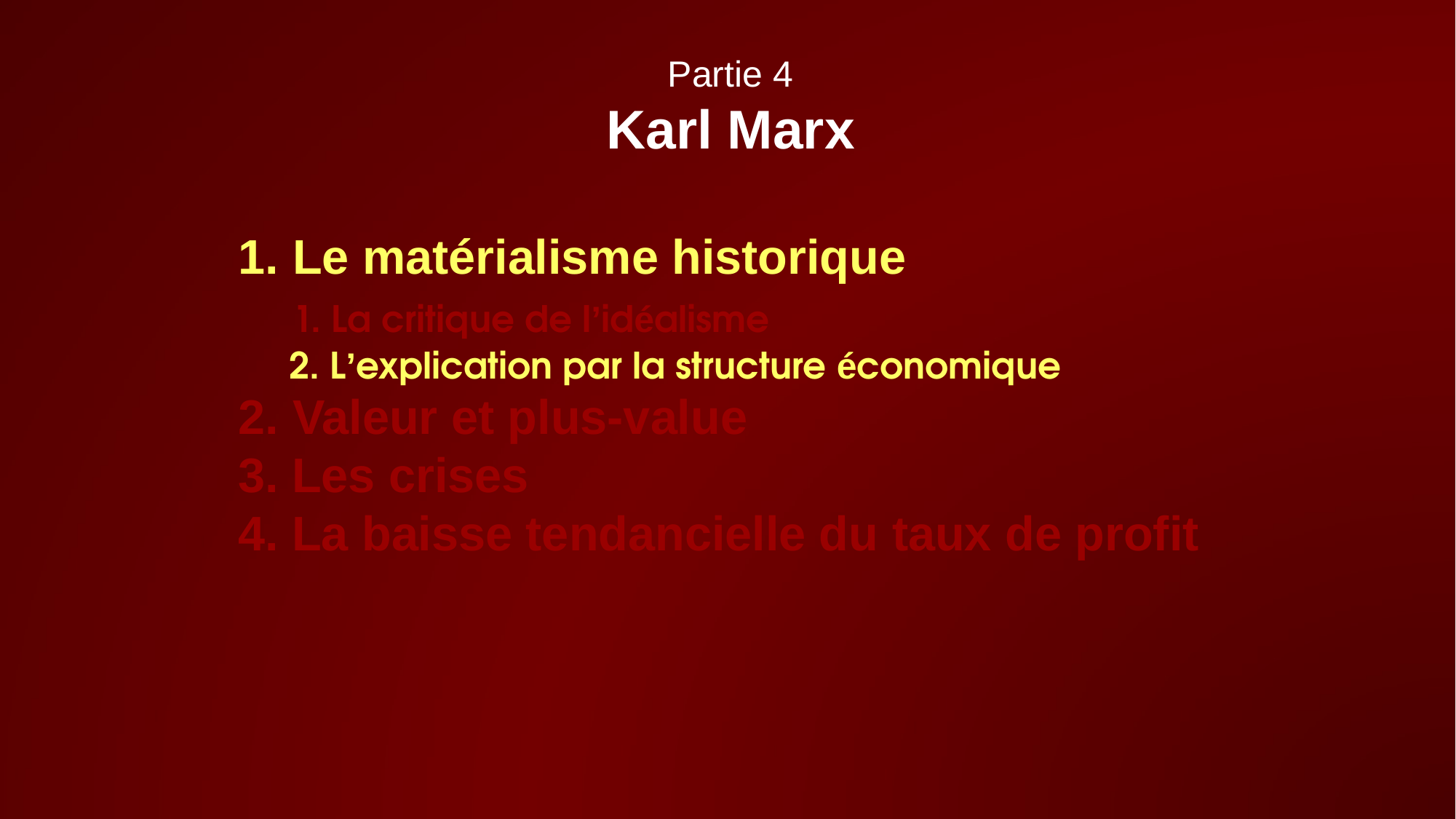

Partie 4
Karl Marx

 Le matérialisme historique
 1. La critique de l’idéalisme
 2. L’explication par la structure économique
 Valeur et plus-value
3. Les crises
4. La baisse tendancielle du taux de profit